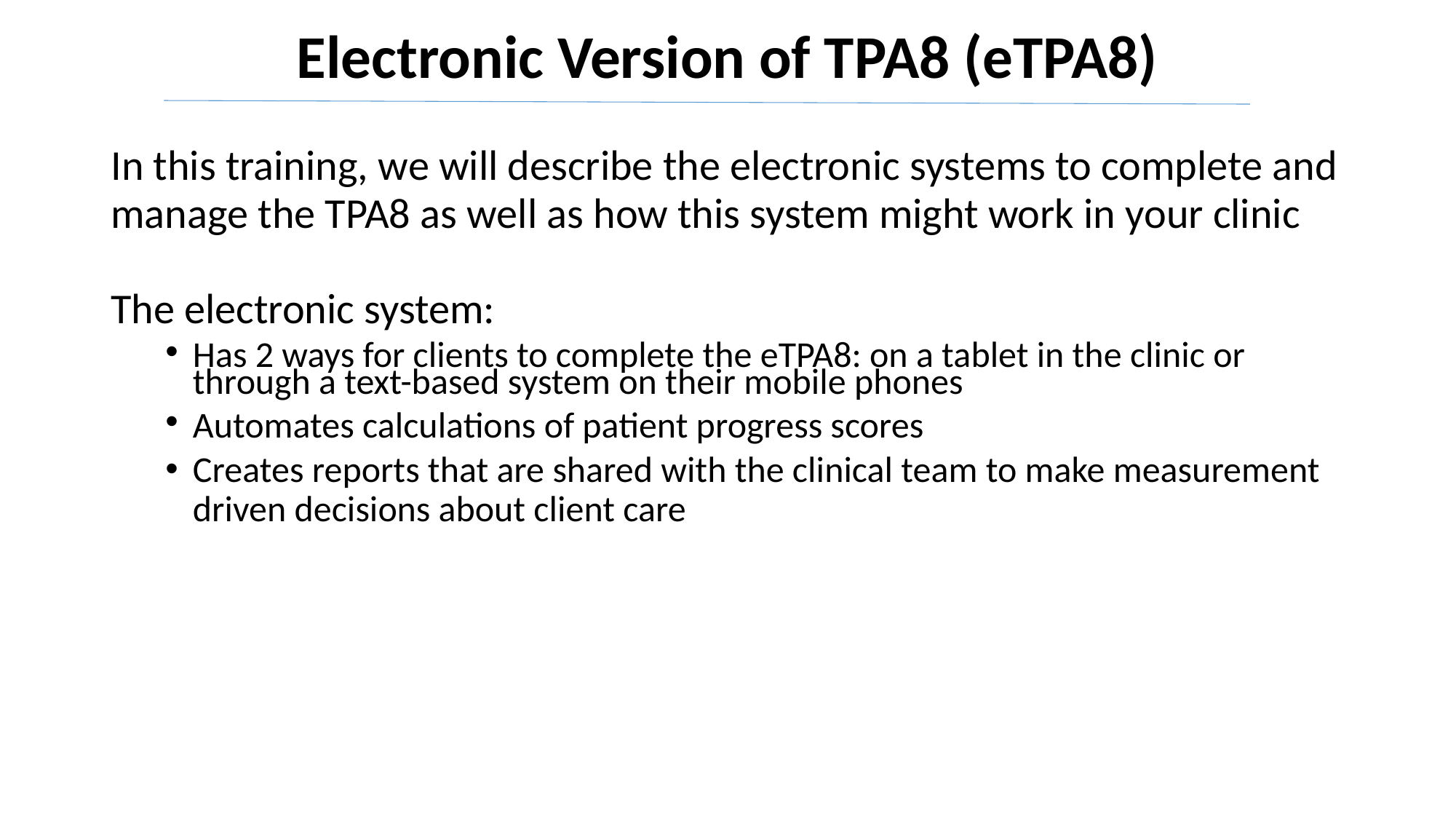

# Electronic Version of TPA8 (eTPA8)
In this training, we will describe the electronic systems to complete and
manage the TPA8 as well as how this system might work in your clinic

The electronic system:
Has 2 ways for clients to complete the eTPA8: on a tablet in the clinic or through a text-based system on their mobile phones
Automates calculations of patient progress scores
Creates reports that are shared with the clinical team to make measurement driven decisions about client care